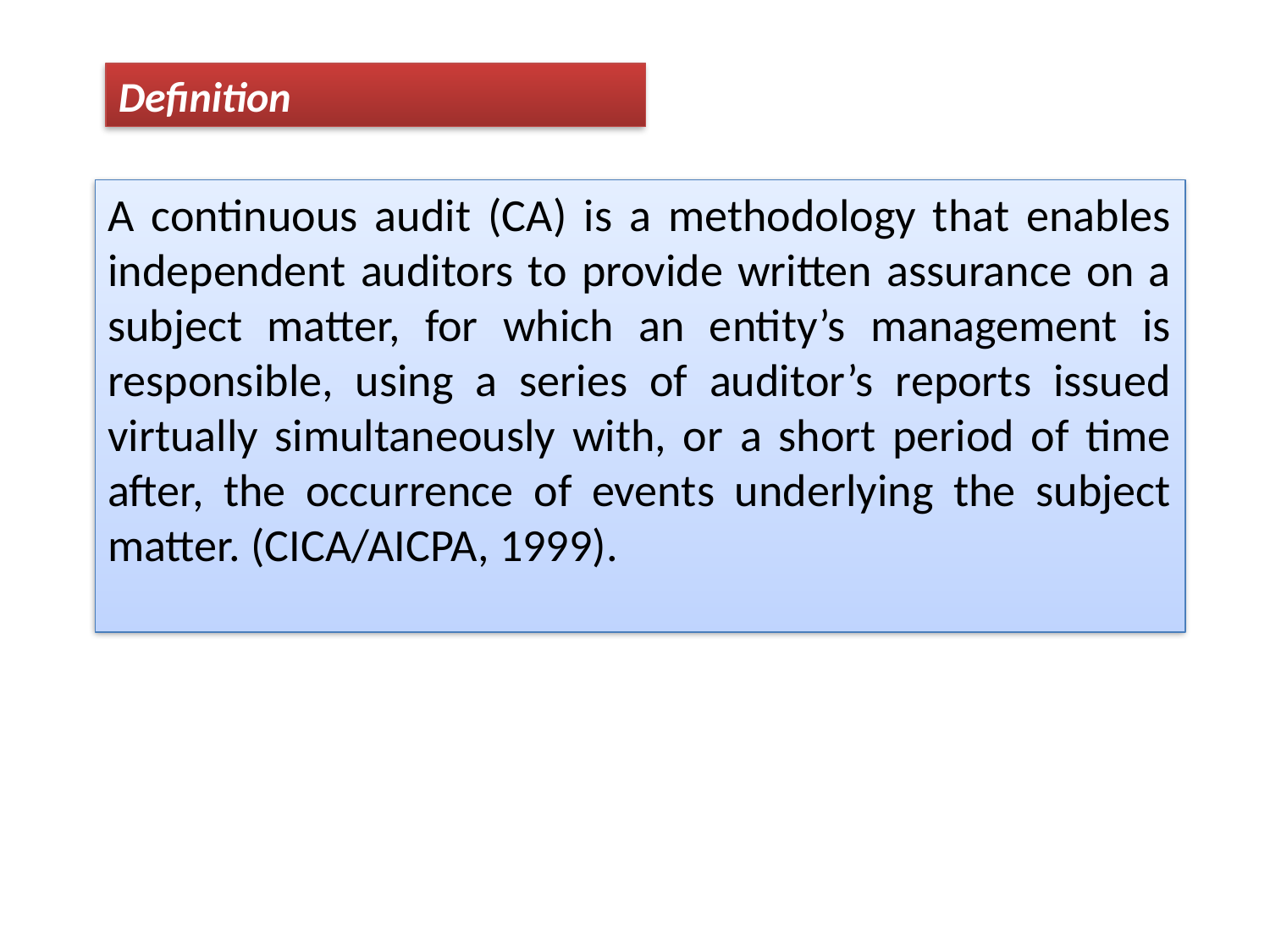

Definition
A continuous audit (CA) is a methodology that enables independent auditors to provide written assurance on a subject matter, for which an entity’s management is responsible, using a series of auditor’s reports issued virtually simultaneously with, or a short period of time after, the occurrence of events underlying the subject matter. (CICA/AICPA, 1999).